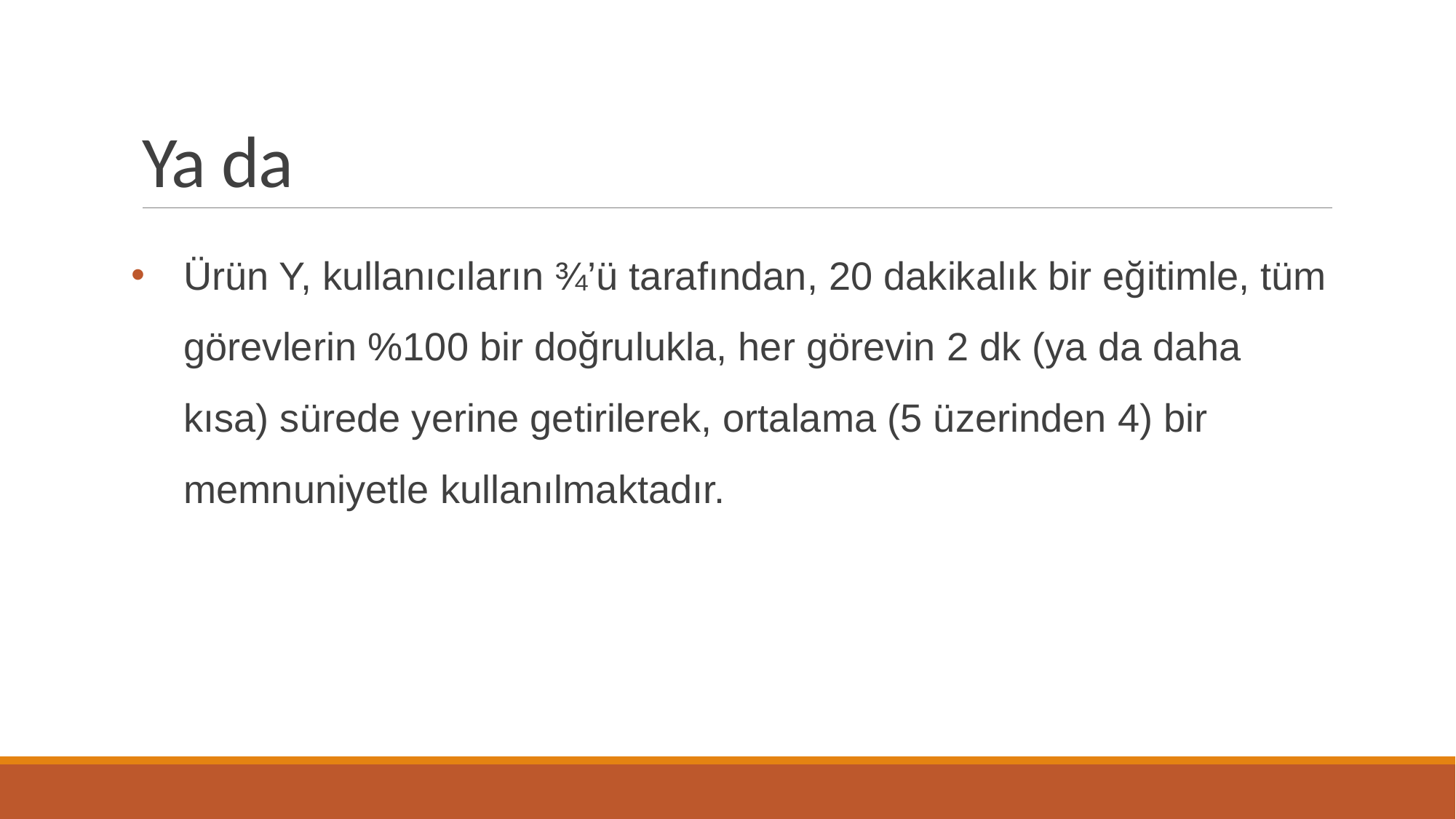

# Ya da
Ürün Y, kullanıcıların ¾’ü tarafından, 20 dakikalık bir eğitimle, tüm görevlerin %100 bir doğrulukla, her görevin 2 dk (ya da daha kısa) sürede yerine getirilerek, ortalama (5 üzerinden 4) bir memnuniyetle kullanılmaktadır.